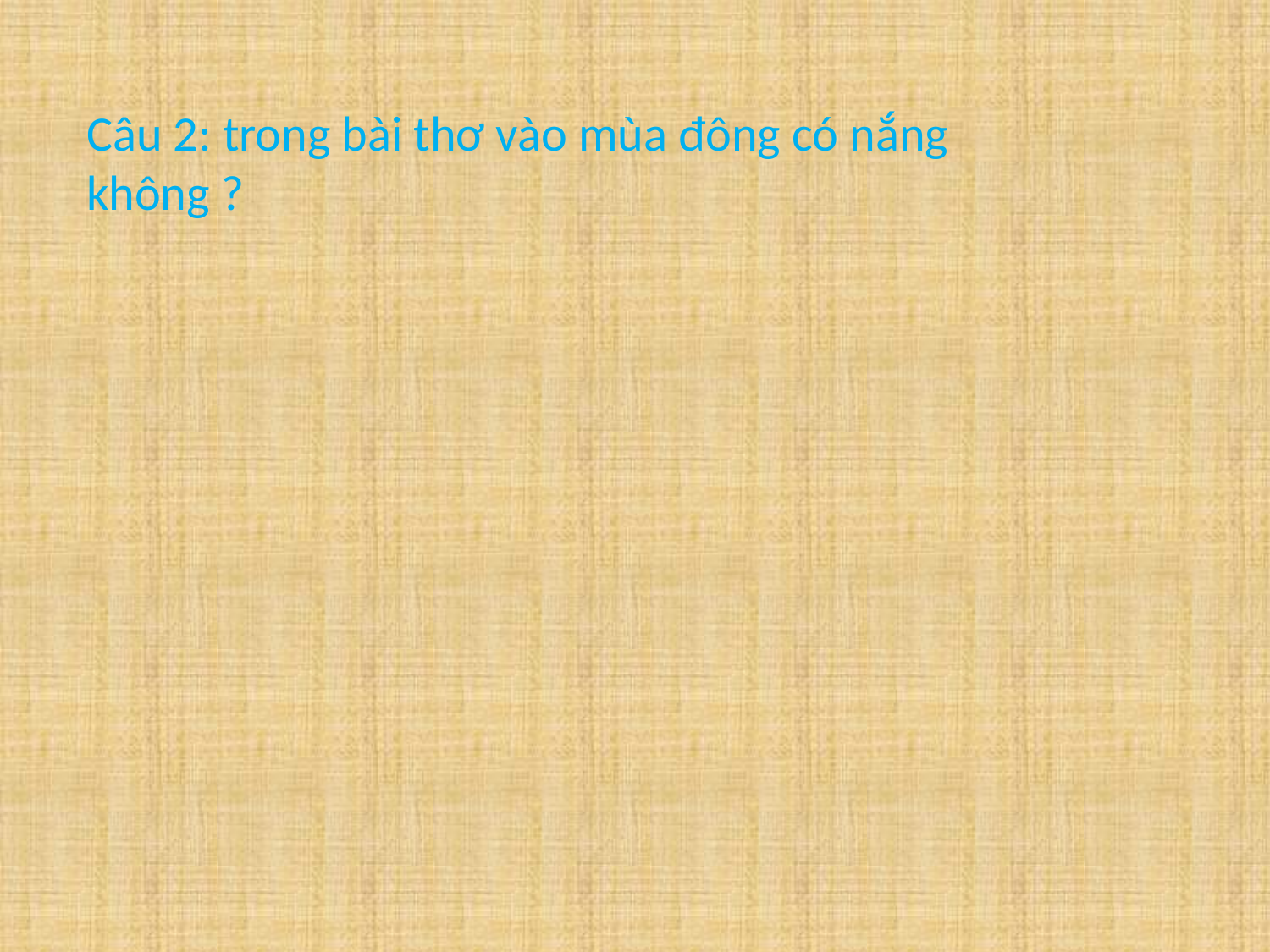

Câu 2: trong bài thơ vào mùa đông có nắng không ?